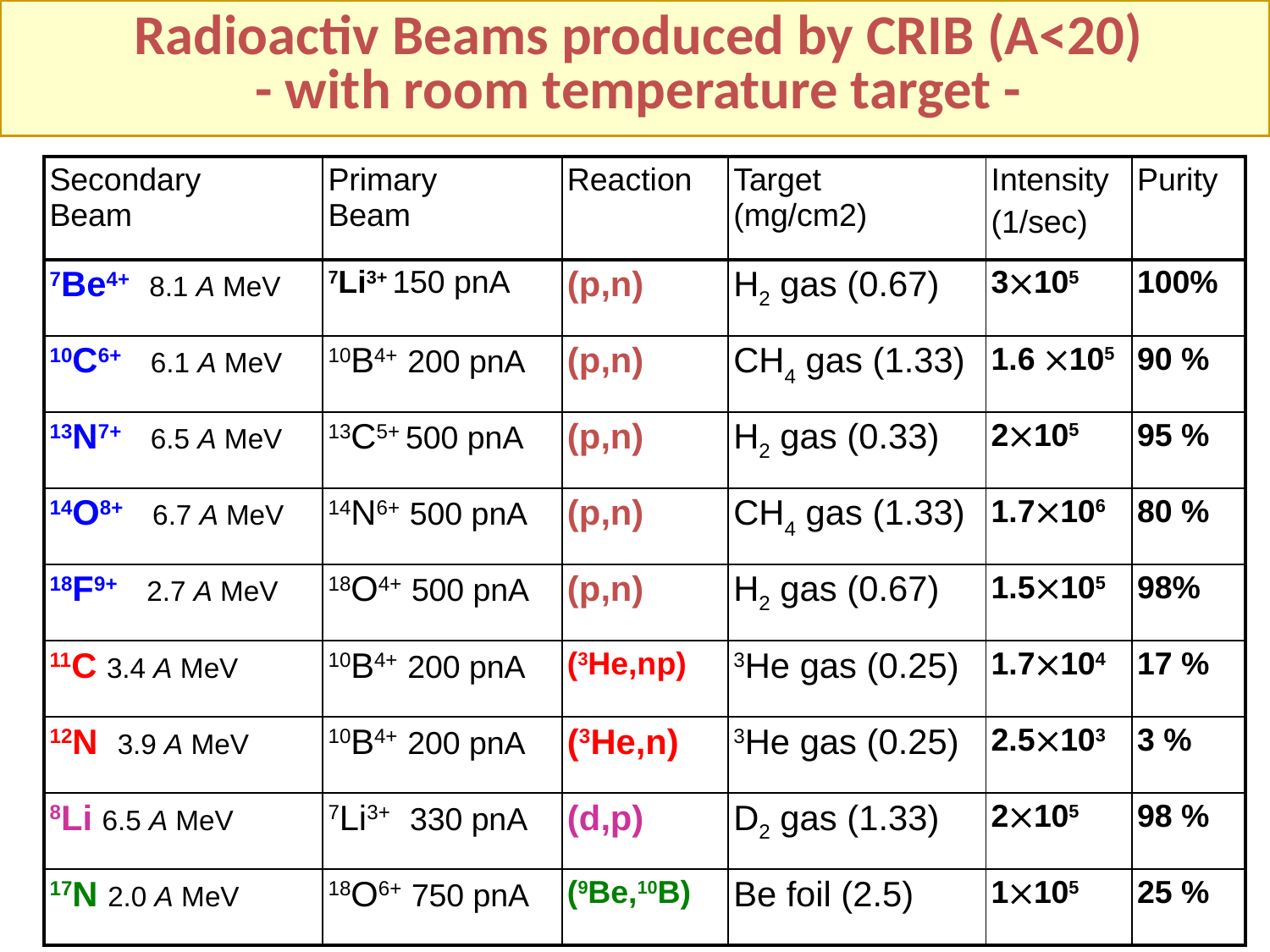

# Radioactiv Beams produced by CRIB (A<20) - with room temperature target -
| Secondary Beam | Primary Beam | Reaction | Target (mg/cm2) | Intensity (1/sec) | Purity |
| --- | --- | --- | --- | --- | --- |
| 7Be4+ 8.1 A MeV | 7Li3+ 150 pnA | (p,n) | H2 gas (0.67) | 3×105 | 100% |
| 10C6+ 6.1 A MeV | 10B4+ 200 pnA | (p,n) | CH4 gas (1.33) | 1.6 ×105 | 90 % |
| 13N7+ 6.5 A MeV | 13C5+ 500 pnA | (p,n) | H2 gas (0.33) | 2×105 | 95 % |
| 14O8+ 6.7 A MeV | 14N6+ 500 pnA | (p,n) | CH4 gas (1.33) | 1.7×106 | 80 % |
| 18F9+ 2.7 A MeV | 18O4+ 500 pnA | (p,n) | H2 gas (0.67) | 1.5×105 | 98% |
| 11C 3.4 A MeV | 10B4+ 200 pnA | (3He,np) | 3He gas (0.25) | 1.7×104 | 17 % |
| 12N 3.9 A MeV | 10B4+ 200 pnA | (3He,n) | 3He gas (0.25) | 2.5×103 | 3 % |
| 8Li 6.5 A MeV | 7Li3+ 330 pnA | (d,p) | D2 gas (1.33) | 2×105 | 98 % |
| 17N 2.0 A MeV | 18O6+ 750 pnA | (9Be,10B) | Be foil (2.5) | 1×105 | 25 % |